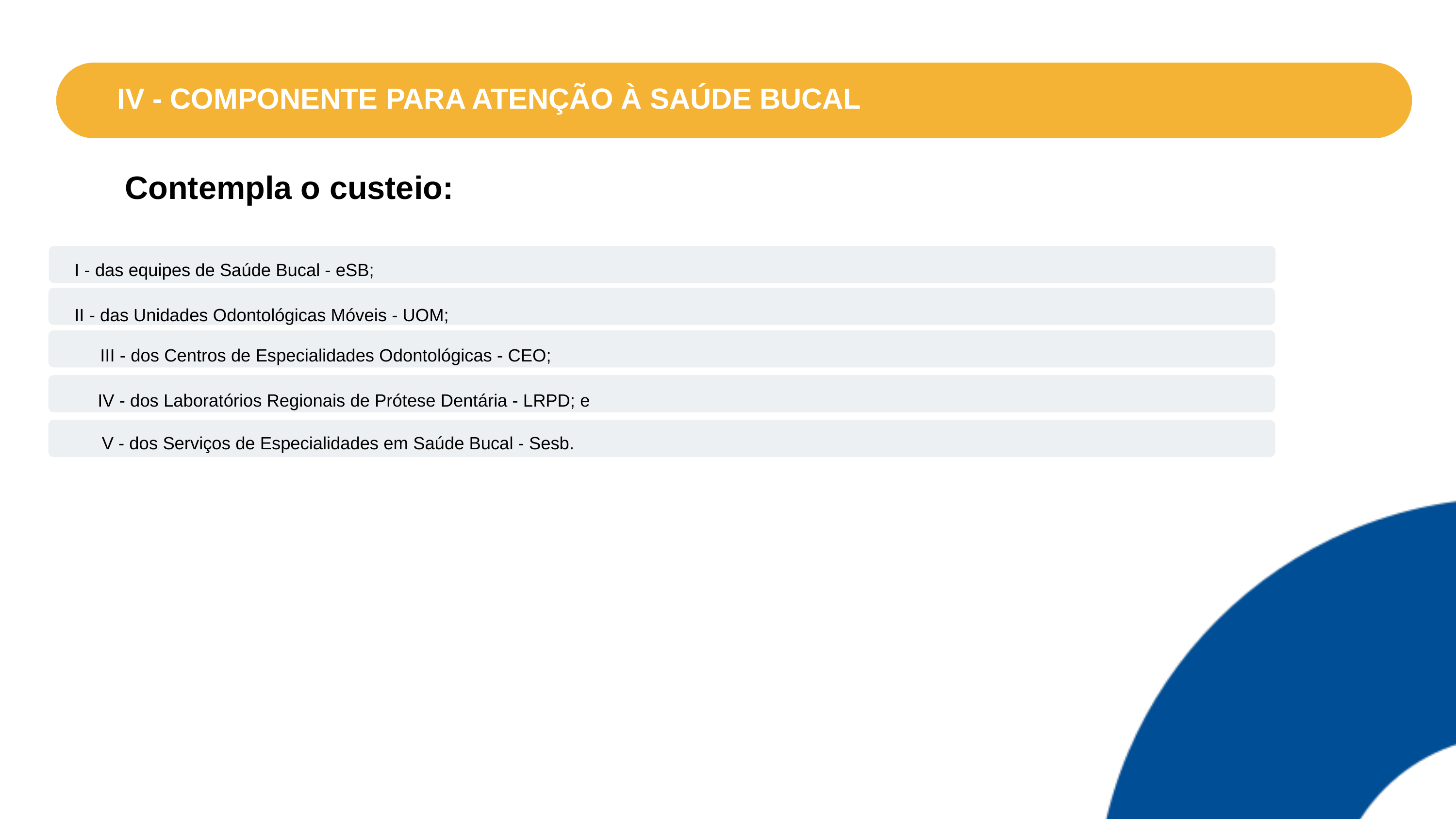

IV - COMPONENTE PARA ATENÇÃO À SAÚDE BUCAL

Contempla o custeio:
I - das equipes Multiprofissionais - eMulti;

I - das equipes de Saúde Bucal - eSB;

II - das Unidades Odontológicas Móveis - UOM;

III - dos Centros de Especialidades Odontológicas - CEO;

IV - dos Laboratórios Regionais de Prótese Dentária - LRPD; e

V - dos Serviços de Especialidades em Saúde Bucal - Sesb.